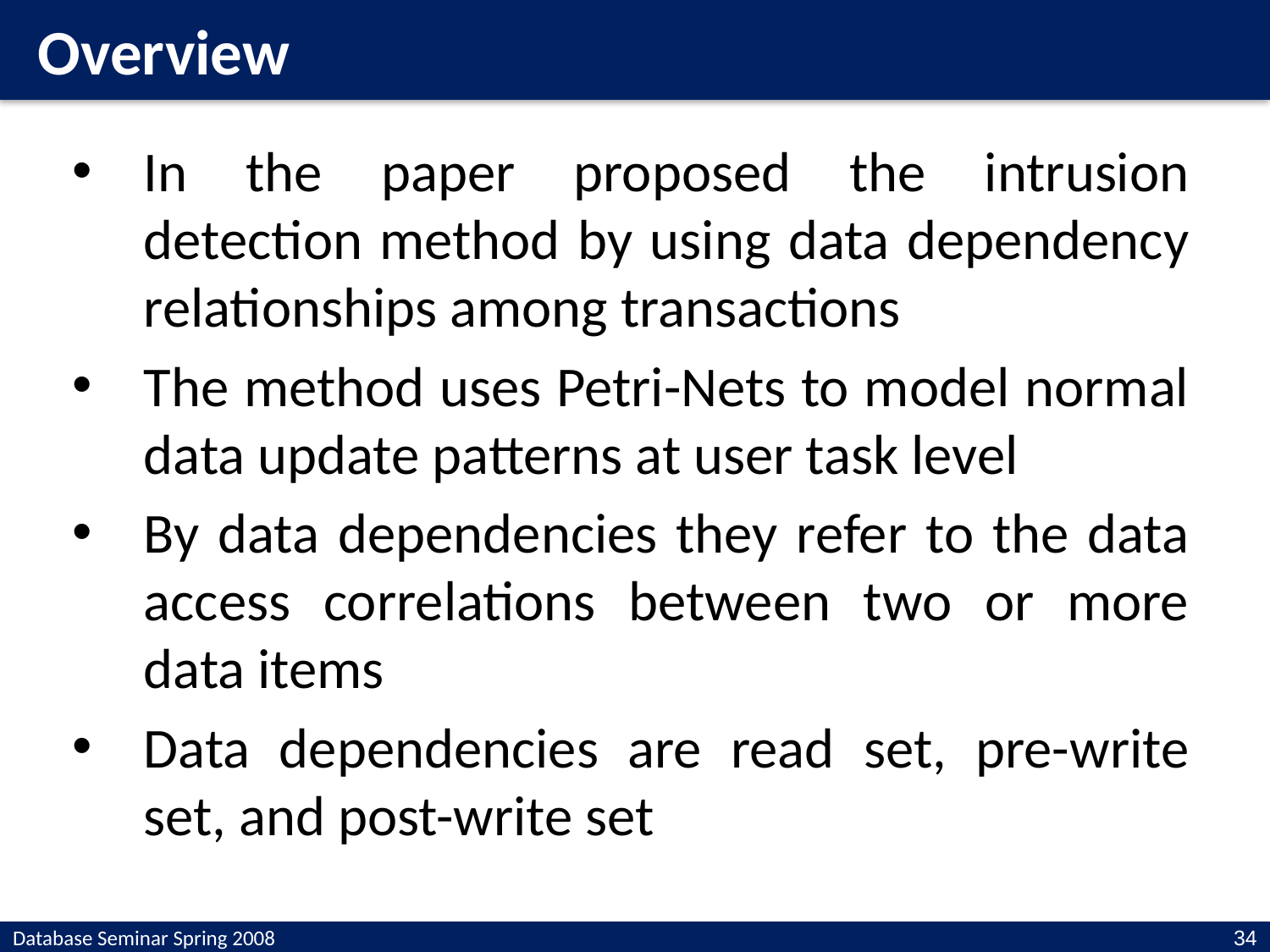

Overview

In the paper proposed the intrusion detection method by using data dependency relationships among transactions
The method uses Petri-Nets to model normal data update patterns at user task level
By data dependencies they refer to the data access correlations between two or more data items
Data dependencies are read set, pre-write set, and post-write set
Database Seminar Spring 2008
34